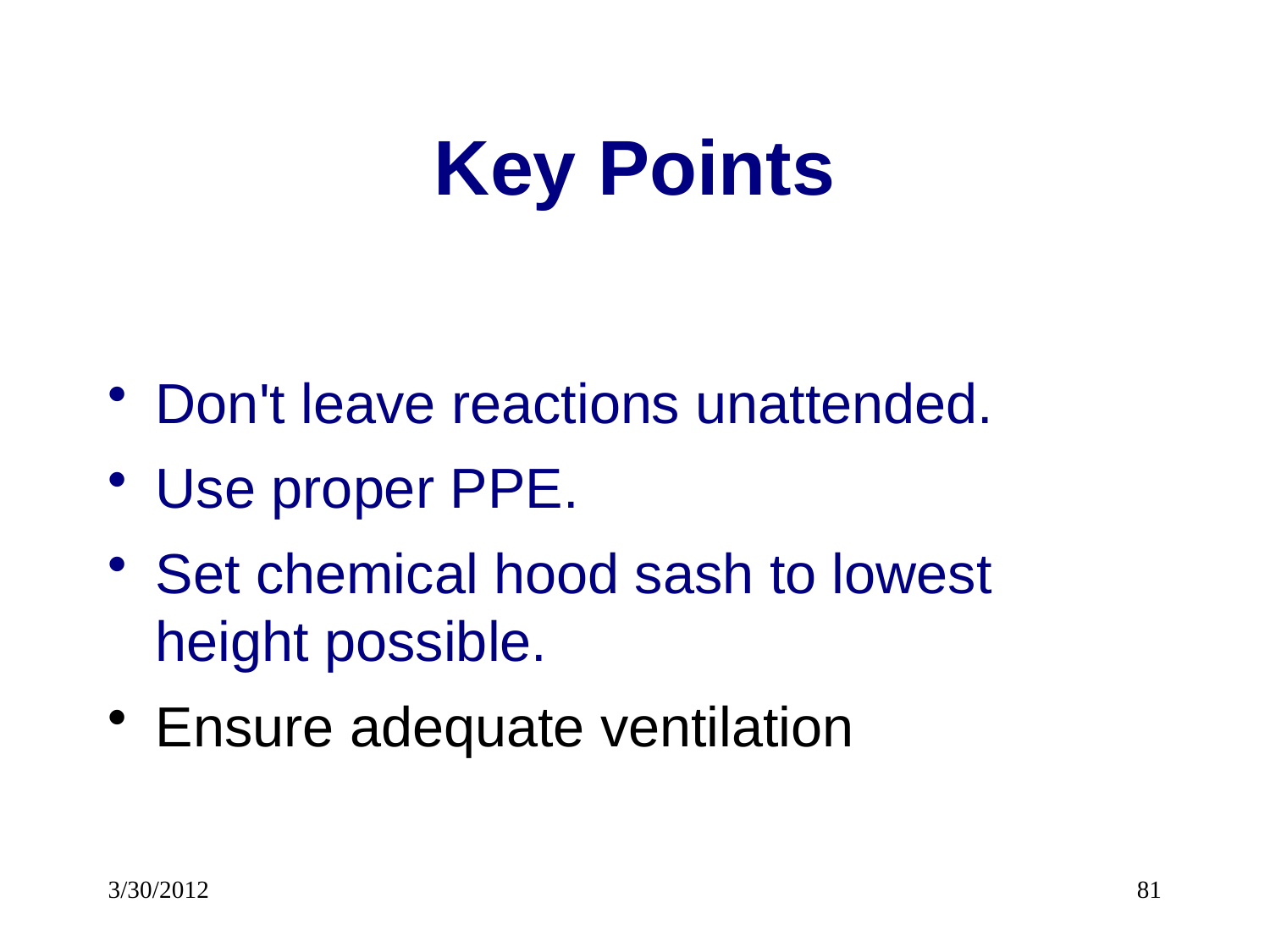

# Key Points

Don't leave reactions unattended.
Use proper PPE.
Set chemical hood sash to lowest height possible.
Ensure adequate ventilation
3/30/2012
81